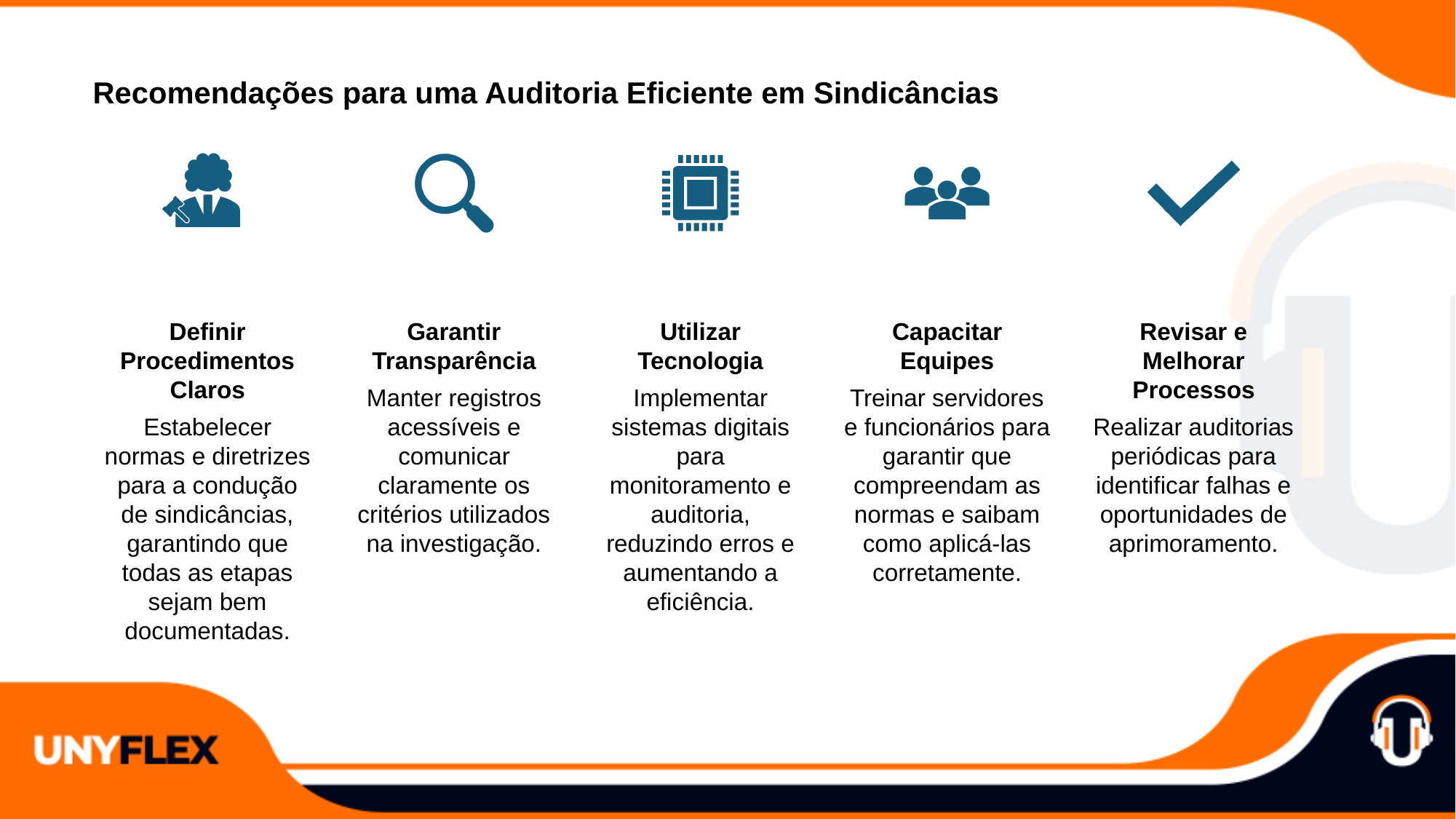

Recomendações para uma Auditoria Eficiente em Sindicâncias

Definir Procedimentos Claros
Estabelecer normas e diretrizes para a condução de sindicâncias, garantindo que todas as etapas sejam bem documentadas.

Garantir Transparência
Manter registros acessíveis e comunicar claramente os critérios utilizados na investigação.

Utilizar Tecnologia
Implementar sistemas digitais para monitoramento e auditoria, reduzindo erros e aumentando a eficiência.

Capacitar Equipes
Treinar servidores e funcionários para garantir que compreendam as normas e saibam como aplicá-las corretamente.

Revisar e Melhorar Processos
Realizar auditorias periódicas para identificar falhas e oportunidades de aprimoramento.